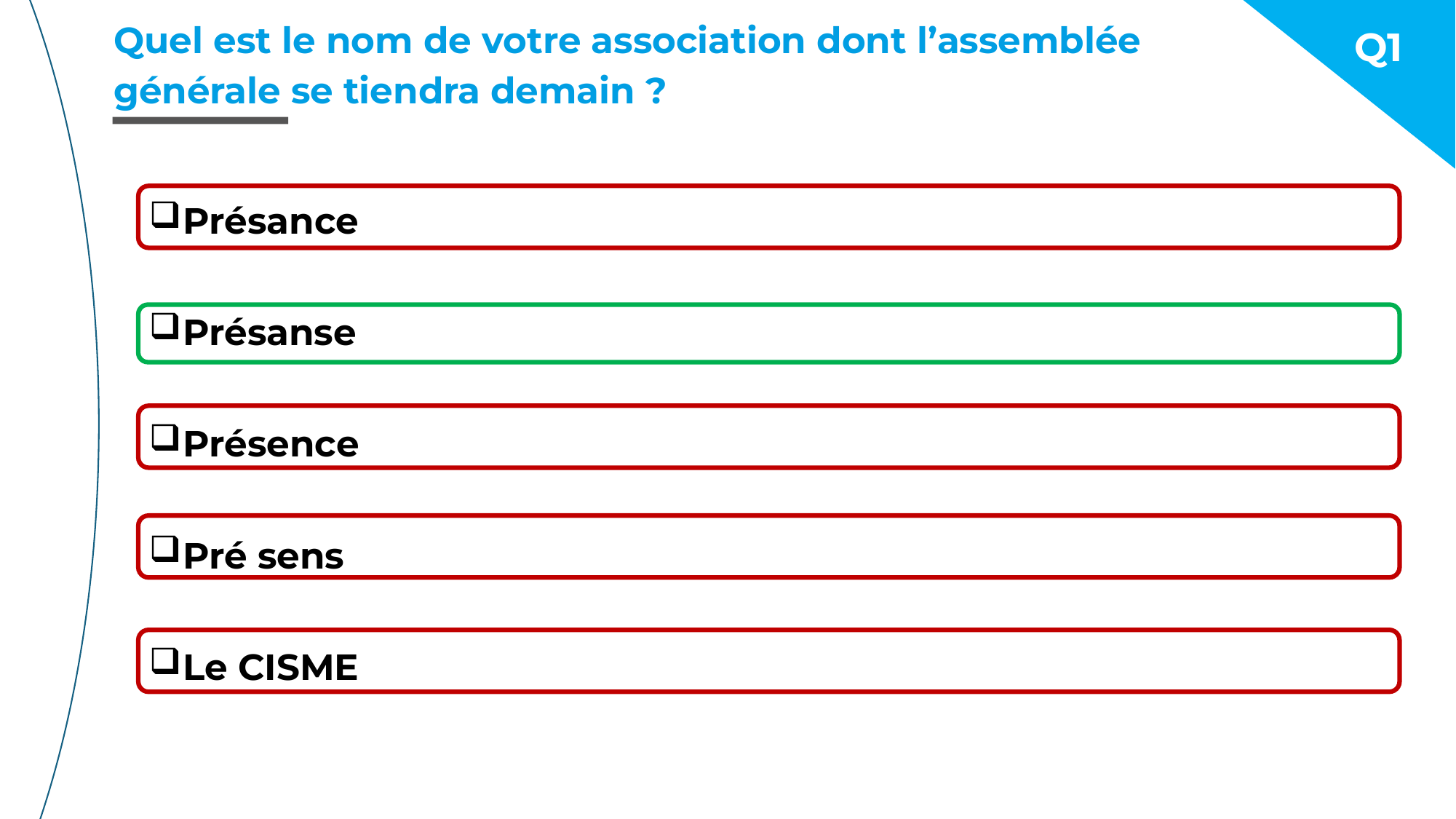

Quel est le nom de votre association dont l’assemblée générale se tiendra demain ?
Q1

Présance

Présanse

Présence

Pré sens

Le CISME